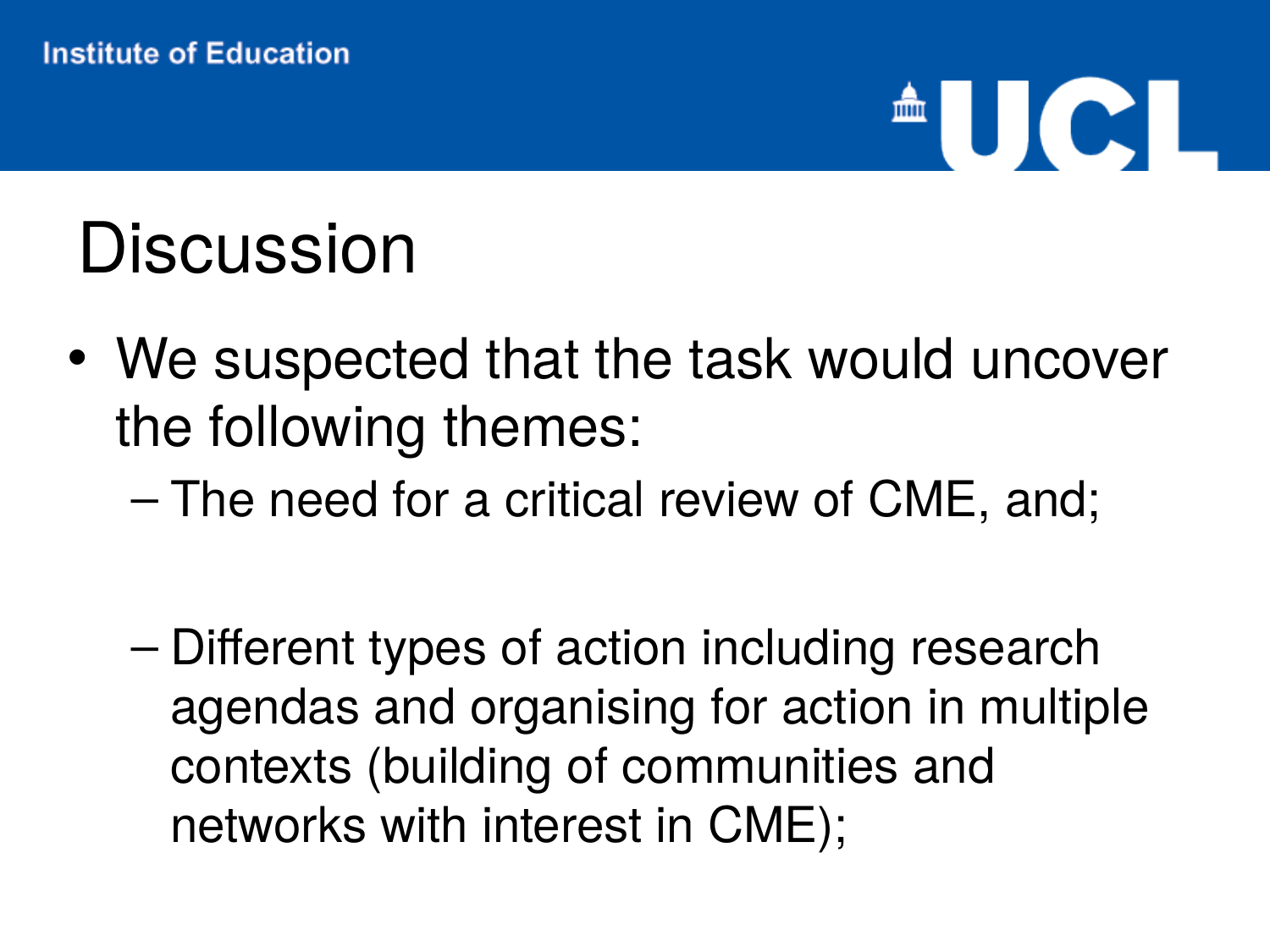

# Discussion
We suspected that the task would uncover the following themes:
The need for a critical review of CME, and;

Different types of action including research agendas and organising for action in multiple contexts (building of communities and networks with interest in CME);

So, beyond this we discussed having a sign in sheet for those interested in finding out more about what comes out of the working group.